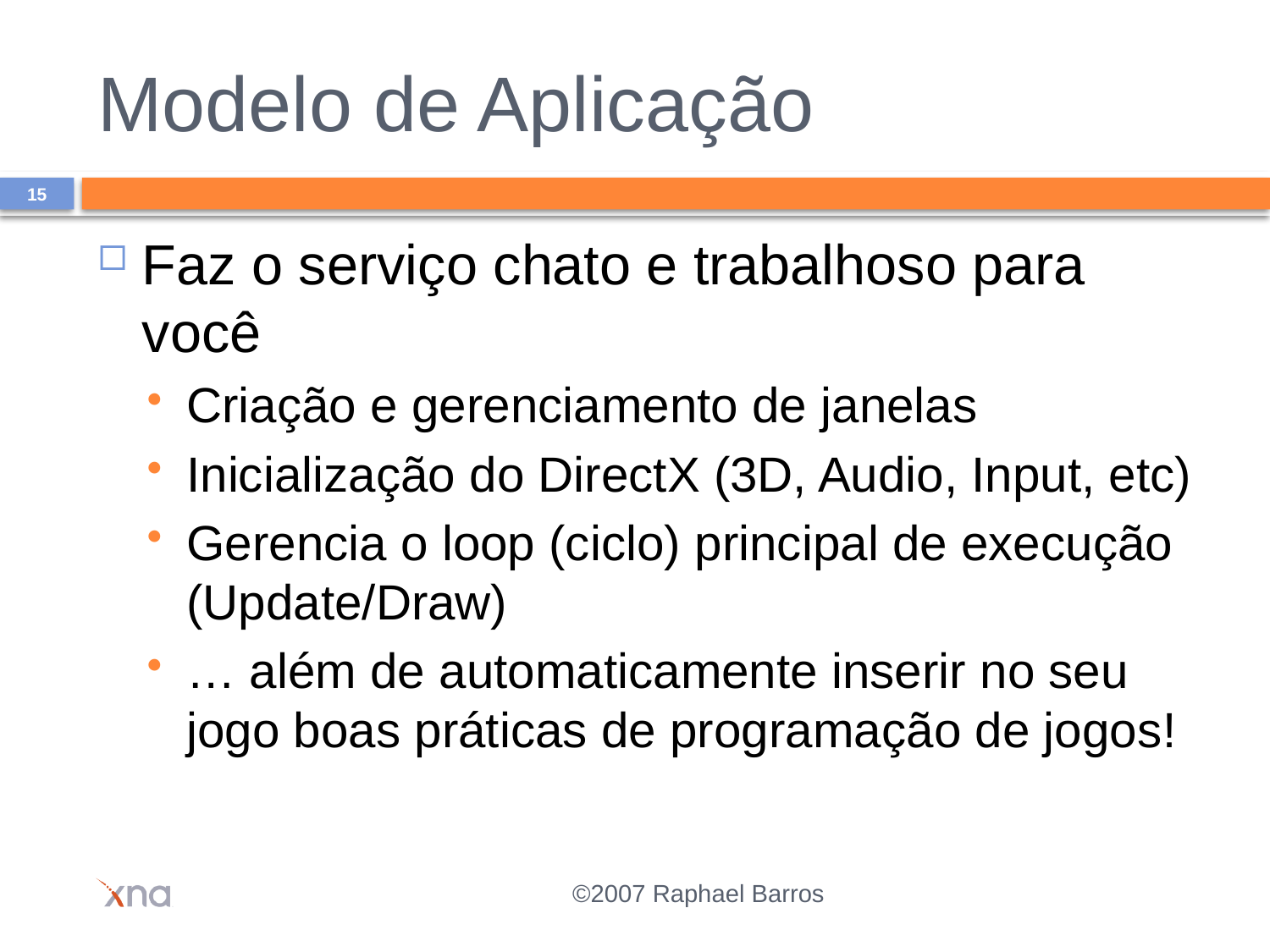

# Modelo de Aplicação
15
Faz o serviço chato e trabalhoso para você
Criação e gerenciamento de janelas
Inicialização do DirectX (3D, Audio, Input, etc)
Gerencia o loop (ciclo) principal de execução (Update/Draw)
… além de automaticamente inserir no seu jogo boas práticas de programação de jogos!

©2007 Raphael Barros